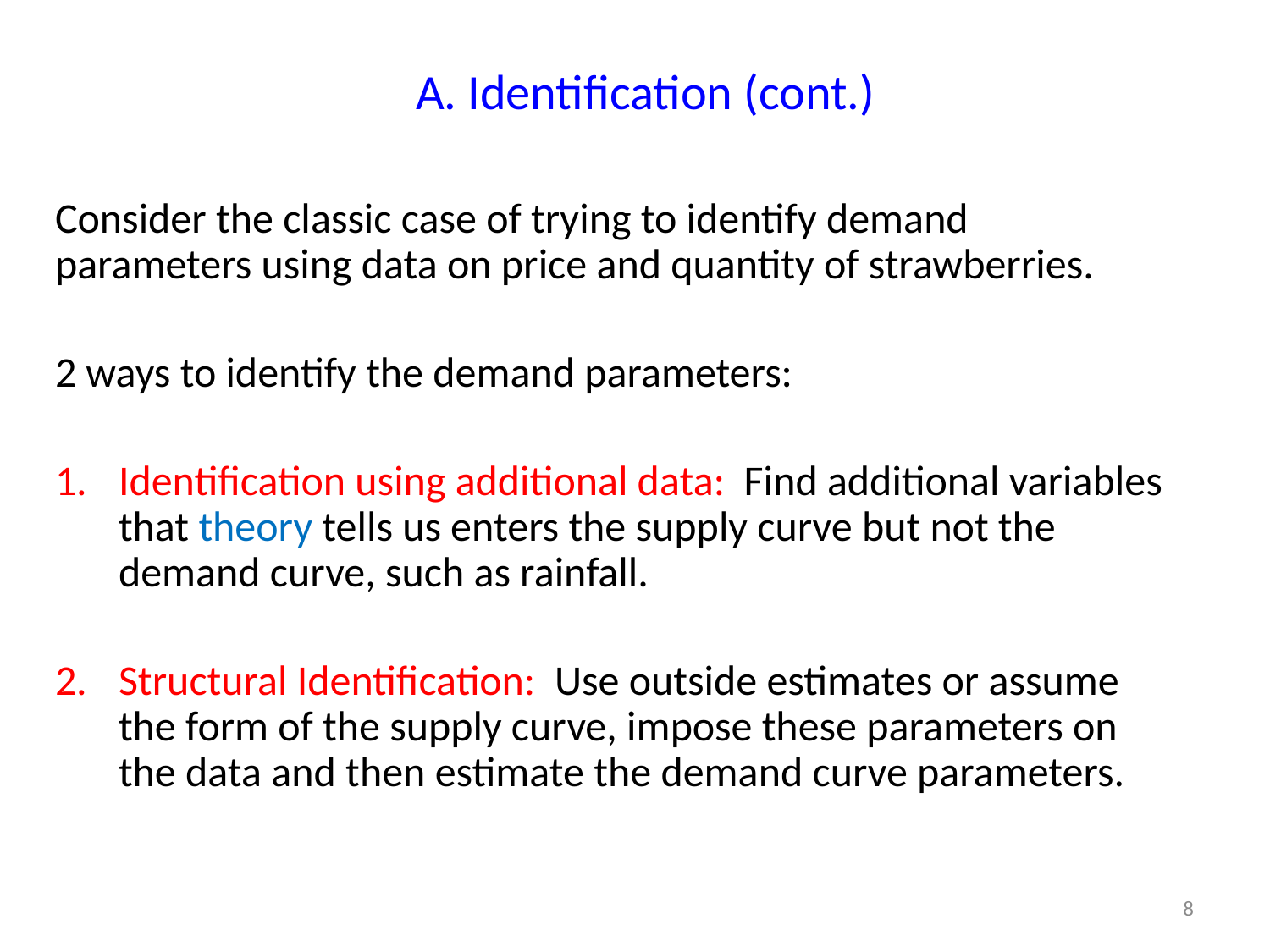

# A. Identification (cont.)
Consider the classic case of trying to identify demand parameters using data on price and quantity of strawberries.

2 ways to identify the demand parameters:

Identification using additional data:  Find additional variables that theory tells us enters the supply curve but not the demand curve, such as rainfall.

Structural Identification:  Use outside estimates or assume the form of the supply curve, impose these parameters on the data and then estimate the demand curve parameters.
8